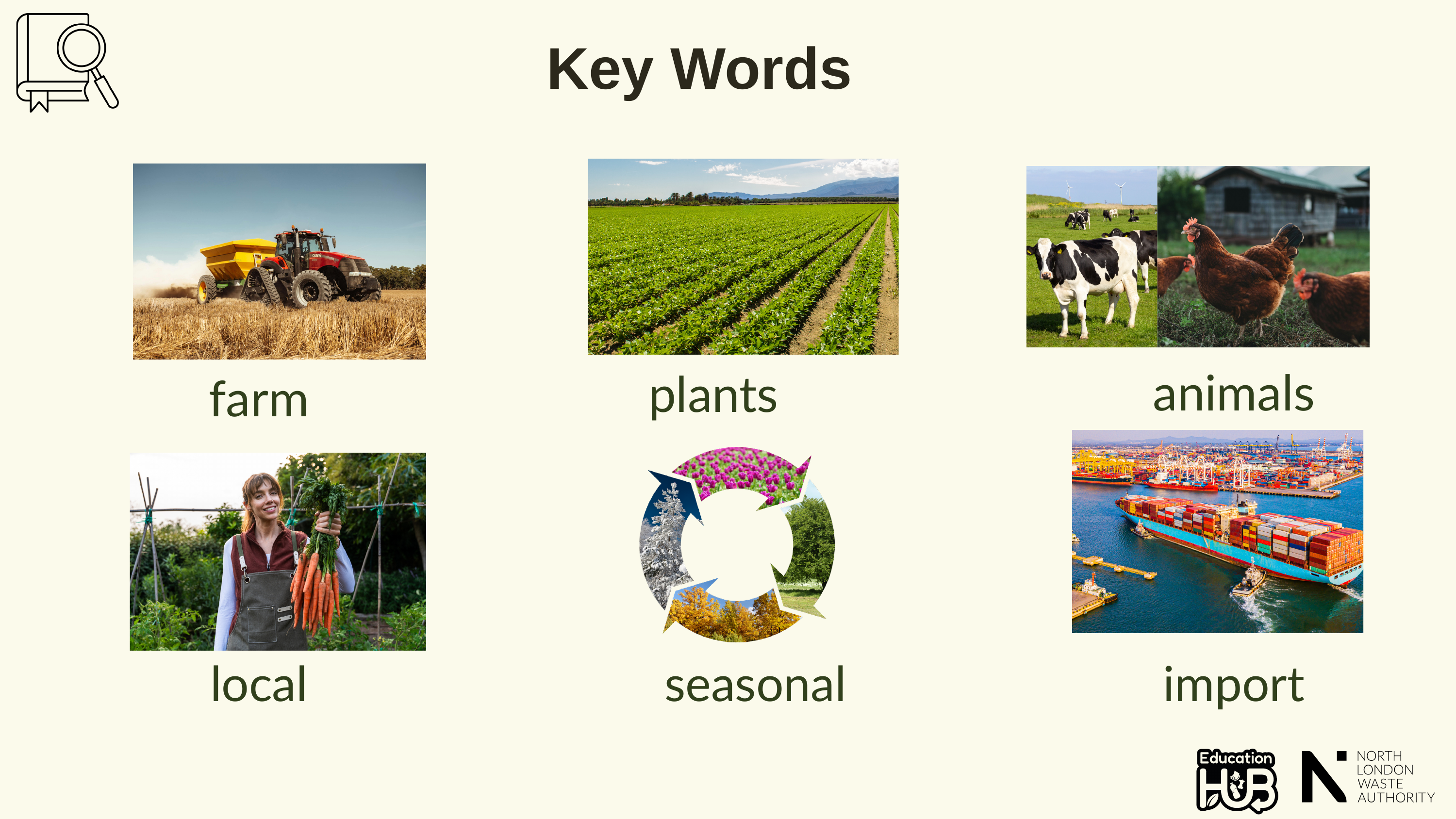

Key Words

animals
plants
farm

local
seasonal
import